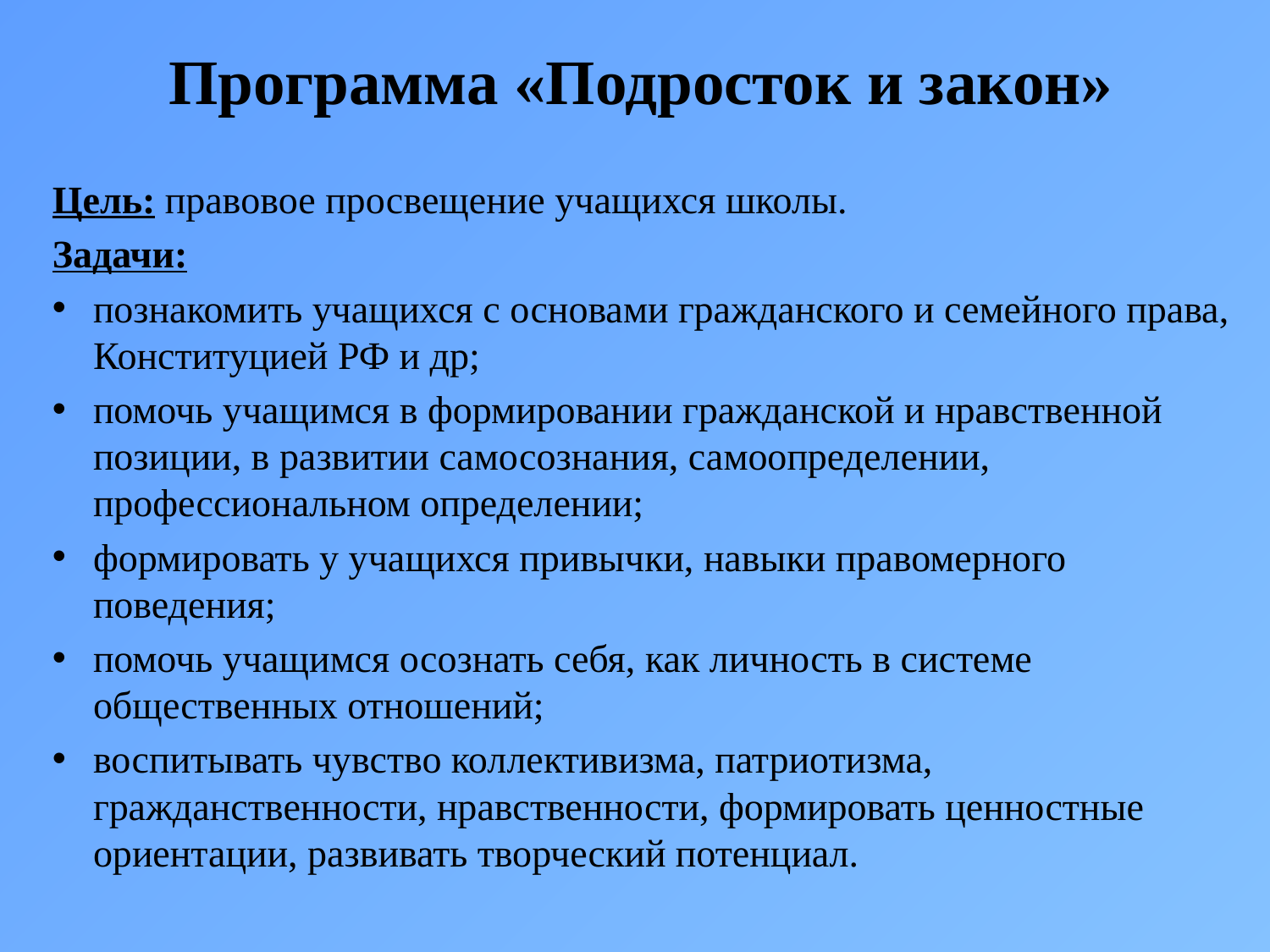

# Программа «Подросток и закон»
Цель: правовое просвещение учащихся школы.
Задачи:
познакомить учащихся с основами гражданского и семейного права, Конституцией РФ и др;
помочь учащимся в формировании гражданской и нравственной позиции, в развитии самосознания, самоопределении, профессиональном определении;
формировать у учащихся привычки, навыки правомерного поведения;
помочь учащимся осознать себя, как личность в системе общественных отношений;
воспитывать чувство коллективизма, патриотизма, гражданственности, нравственности, формировать ценностные ориентации, развивать творческий потенциал.